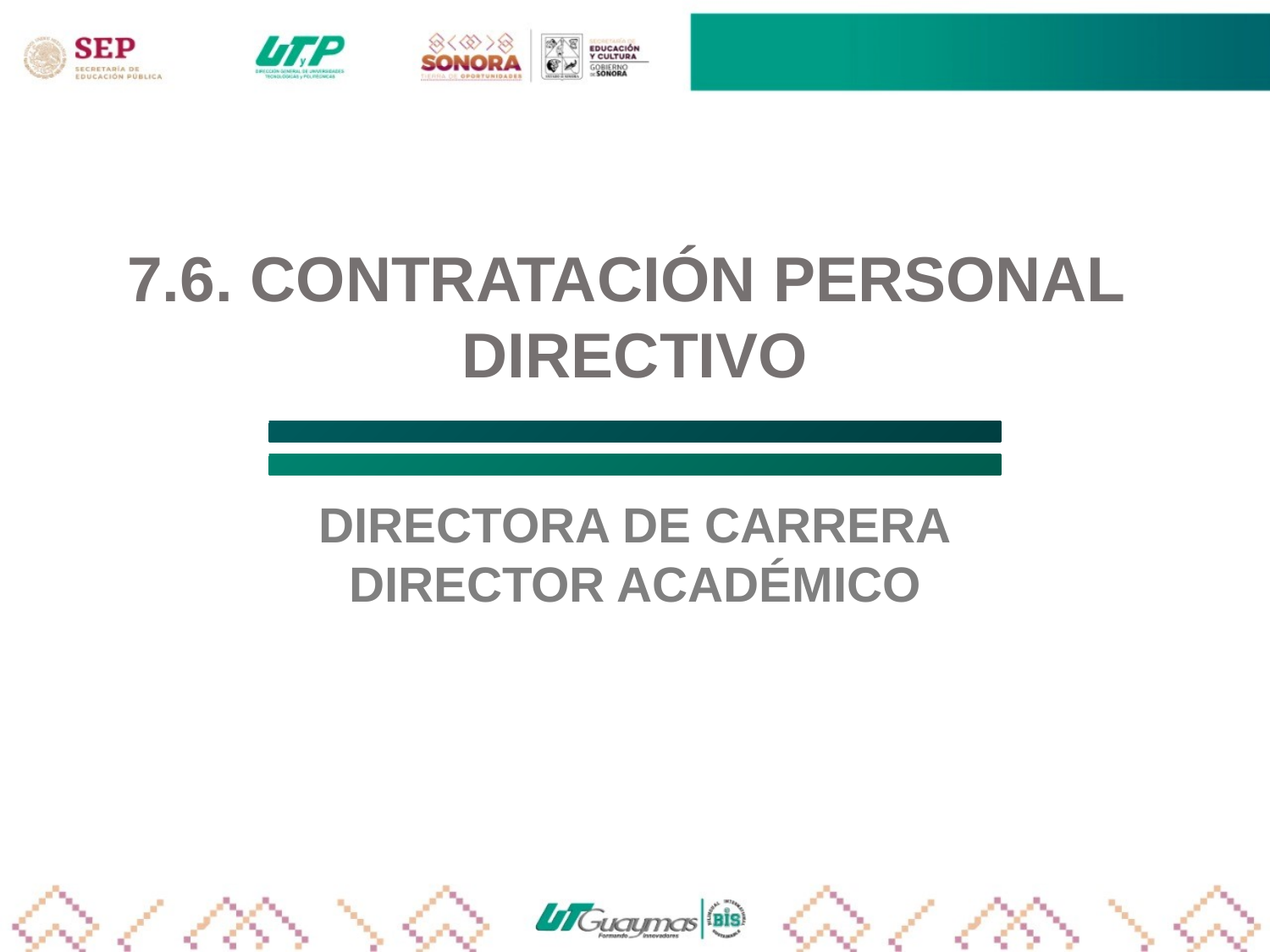

7.6. CONTRATACIÓN PERSONAL
DIRECTIVO

DIRECTORA DE CARRERA
DIRECTOR ACADÉMICO